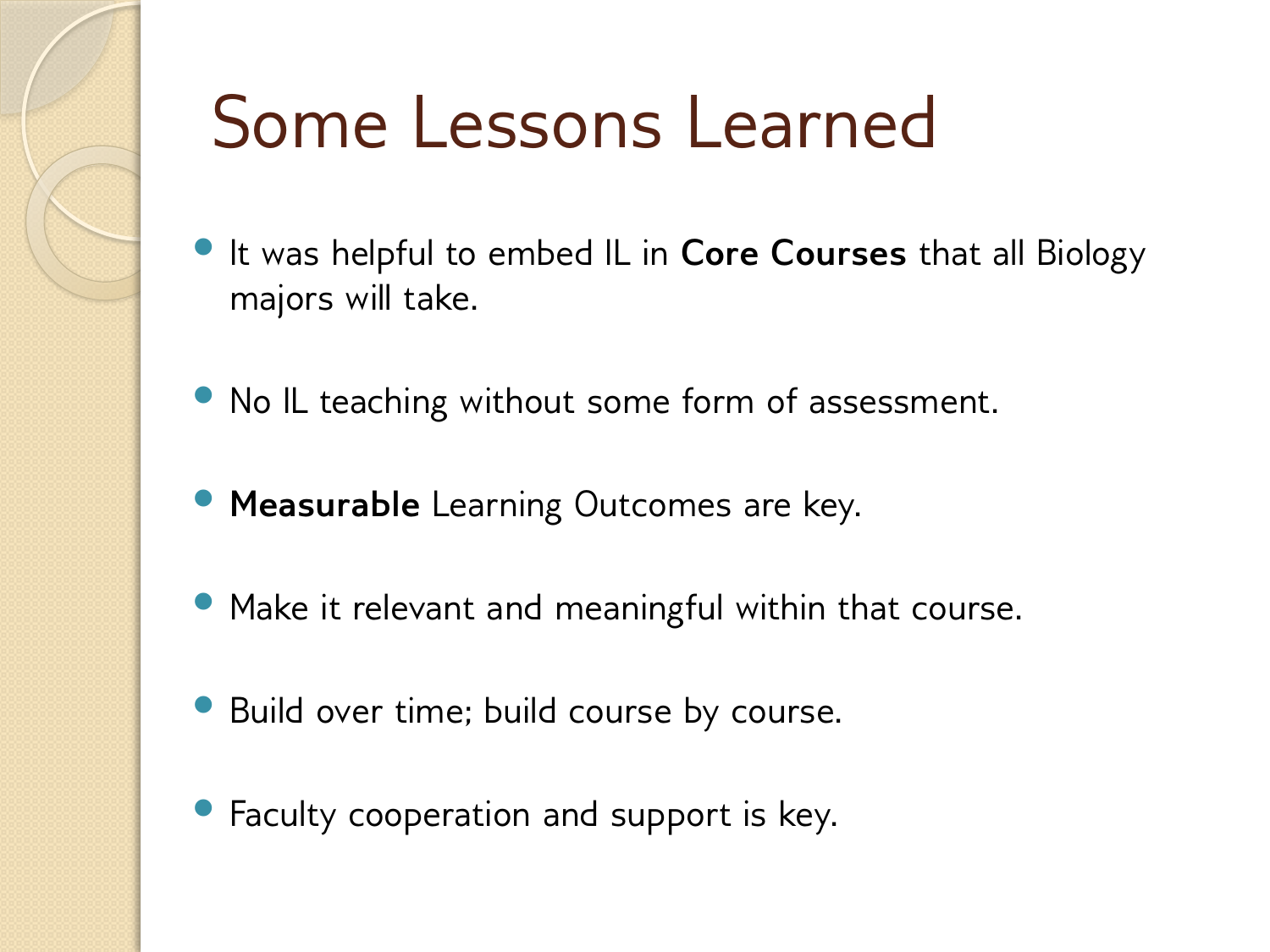

# Some Lessons Learned
It was helpful to embed IL in Core Courses that all Biology majors will take.

No IL teaching without some form of assessment.

Measurable Learning Outcomes are key.

Make it relevant and meaningful within that course.

Build over time; build course by course.

Faculty cooperation and support is key.